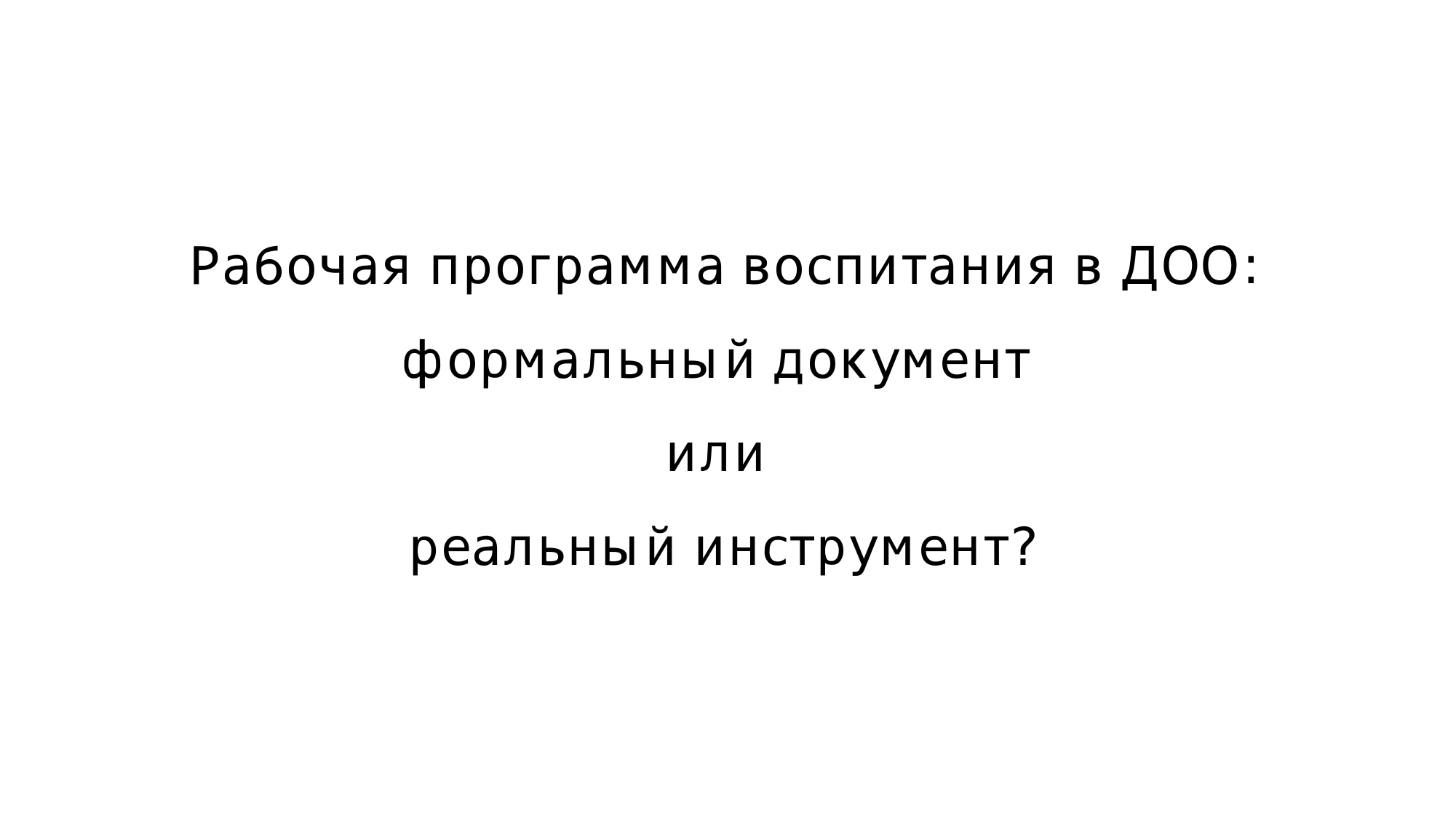

# Рабочая программа воспитания в ДОО: формальный документ или реальный инструмент?